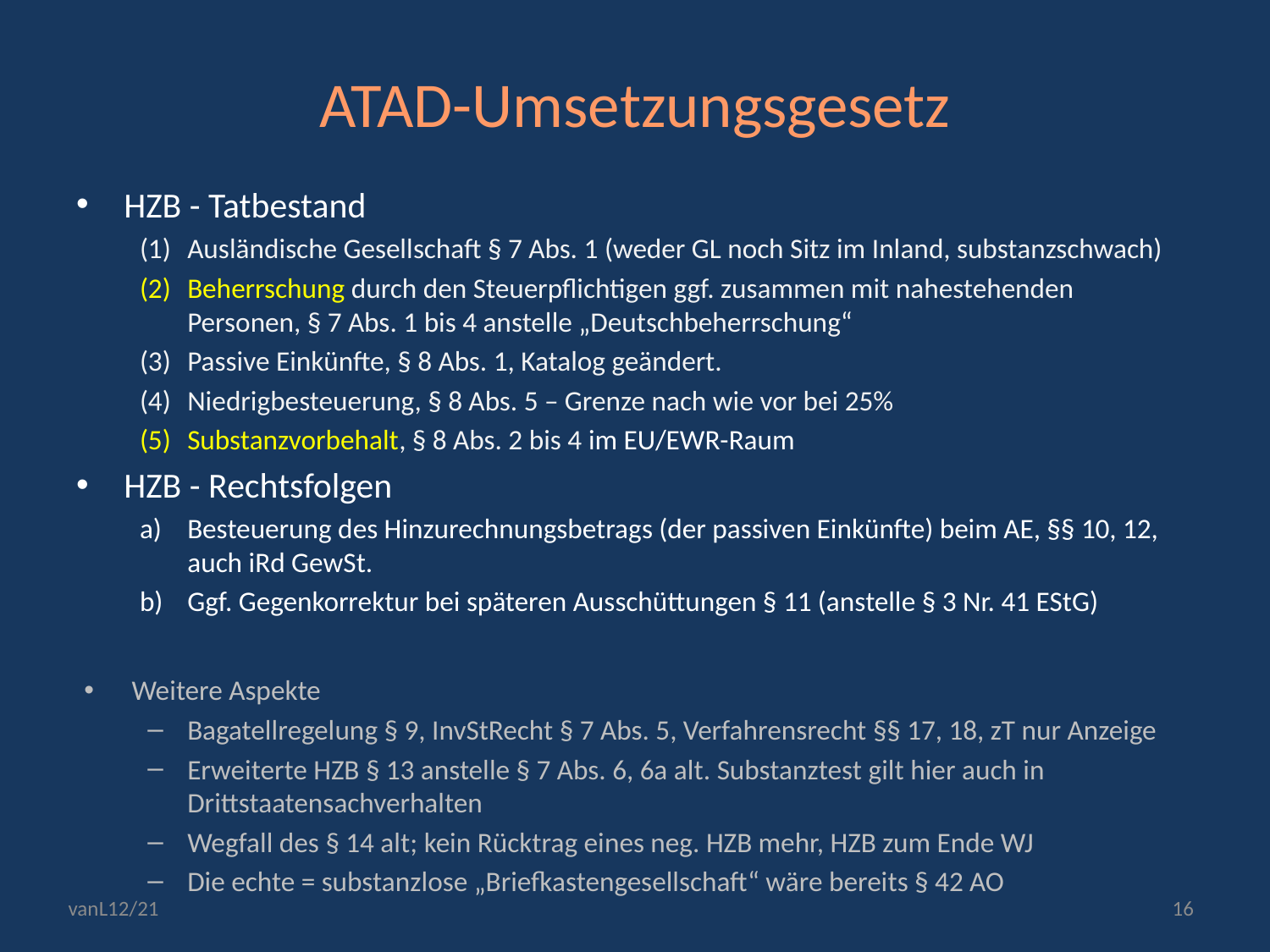

# ATAD-Umsetzungsgesetz
HZB - Tatbestand
Ausländische Gesellschaft § 7 Abs. 1 (weder GL noch Sitz im Inland, substanzschwach)
Beherrschung durch den Steuerpflichtigen ggf. zusammen mit nahestehenden
Personen, § 7 Abs. 1 bis 4 anstelle „Deutschbeherrschung“
Passive Einkünfte, § 8 Abs. 1, Katalog geändert.
Niedrigbesteuerung, § 8 Abs. 5 – Grenze nach wie vor bei 25%
Substanzvorbehalt, § 8 Abs. 2 bis 4 im EU/EWR-Raum
HZB - Rechtsfolgen
Besteuerung des Hinzurechnungsbetrags (der passiven Einkünfte) beim AE, §§ 10, 12, auch iRd GewSt.
Ggf. Gegenkorrektur bei späteren Ausschüttungen § 11 (anstelle § 3 Nr. 41 EStG)

Weitere Aspekte
Bagatellregelung § 9, InvStRecht § 7 Abs. 5, Verfahrensrecht §§ 17, 18, zT nur Anzeige
Erweiterte HZB § 13 anstelle § 7 Abs. 6, 6a alt. Substanztest gilt hier auch in Drittstaatensachverhalten
Wegfall des § 14 alt; kein Rücktrag eines neg. HZB mehr, HZB zum Ende WJ
Die echte = substanzlose „Briefkastengesellschaft“ wäre bereits § 42 AO

vanL12/21
16